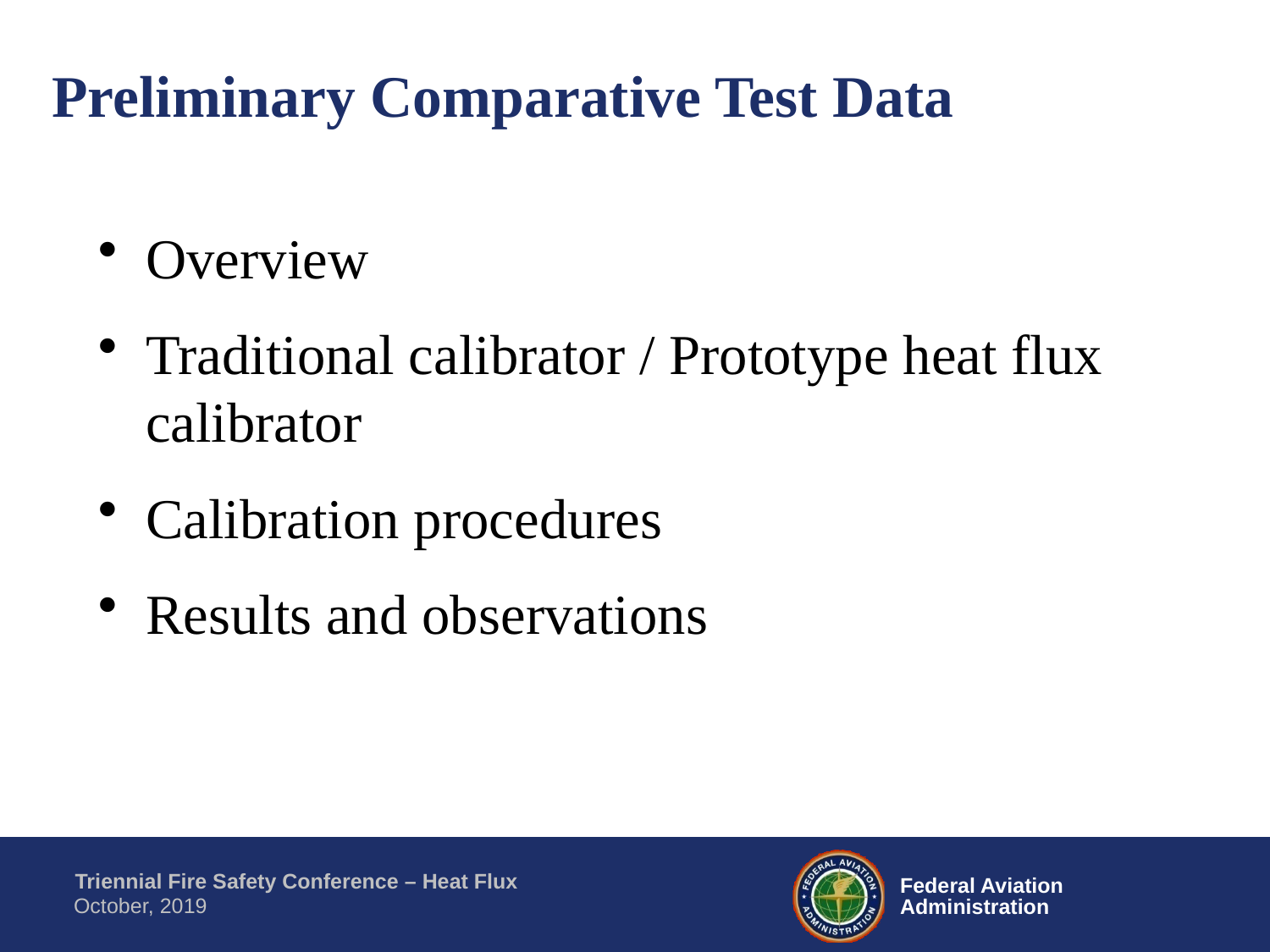

Preliminary Comparative Test Data
Overview
Traditional calibrator / Prototype heat flux calibrator
Calibration procedures
Results and observations